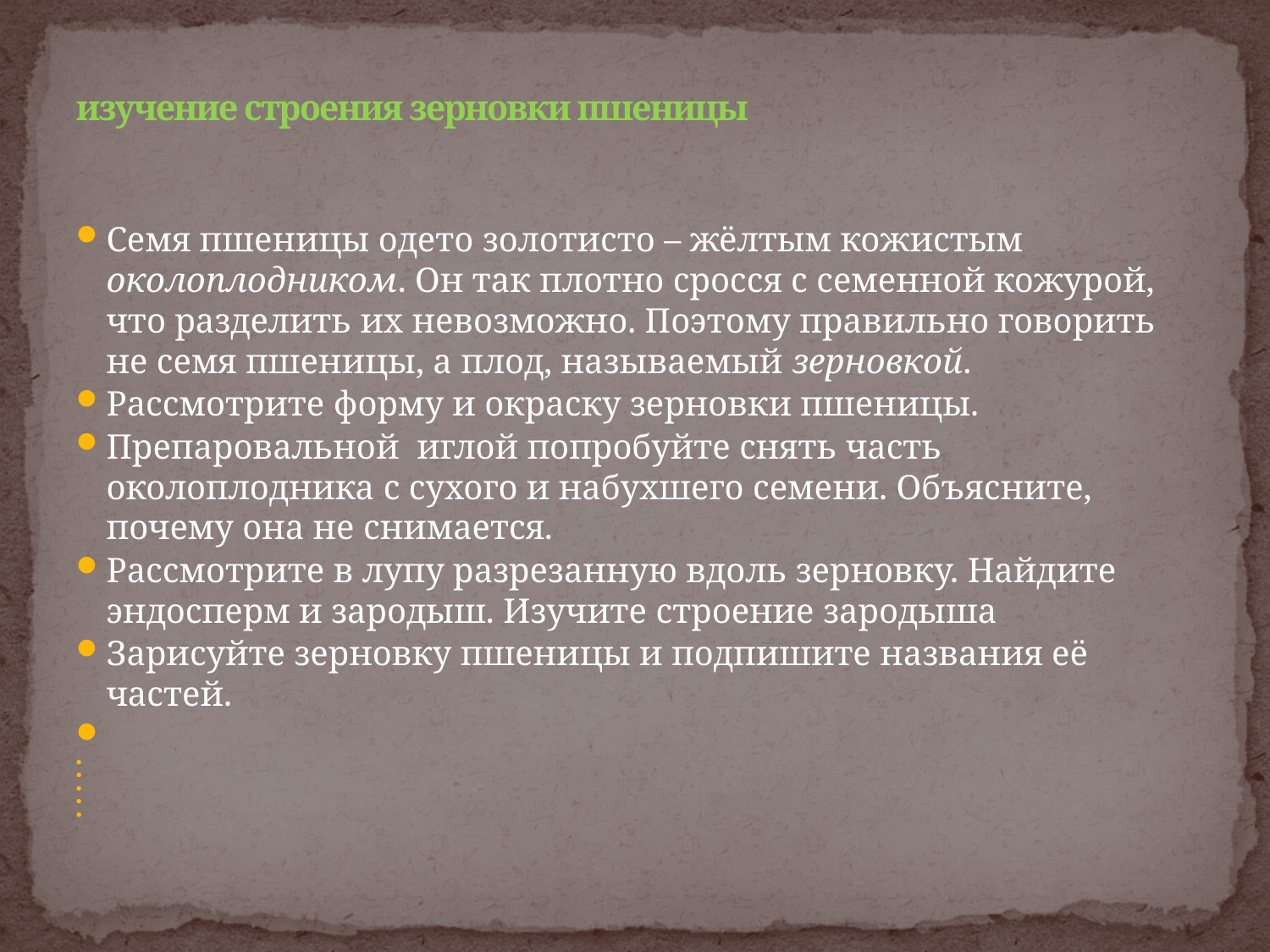

# изучение строения зерновки пшеницы
Семя пшеницы одето золотисто – жёлтым кожистым околоплодником. Он так плотно сросся с семенной кожурой, что разделить их невозможно. Поэтому правильно говорить не семя пшеницы, а плод, называемый зерновкой.
Рассмотрите форму и окраску зерновки пшеницы.
Препаровальной  иглой попробуйте снять часть околоплодника с сухого и набухшего семени. Объясните, почему она не снимается.
Рассмотрите в лупу разрезанную вдоль зерновку. Найдите эндосперм и зародыш. Изучите строение зародыша
Зарисуйте зерновку пшеницы и подпишите названия её  частей.